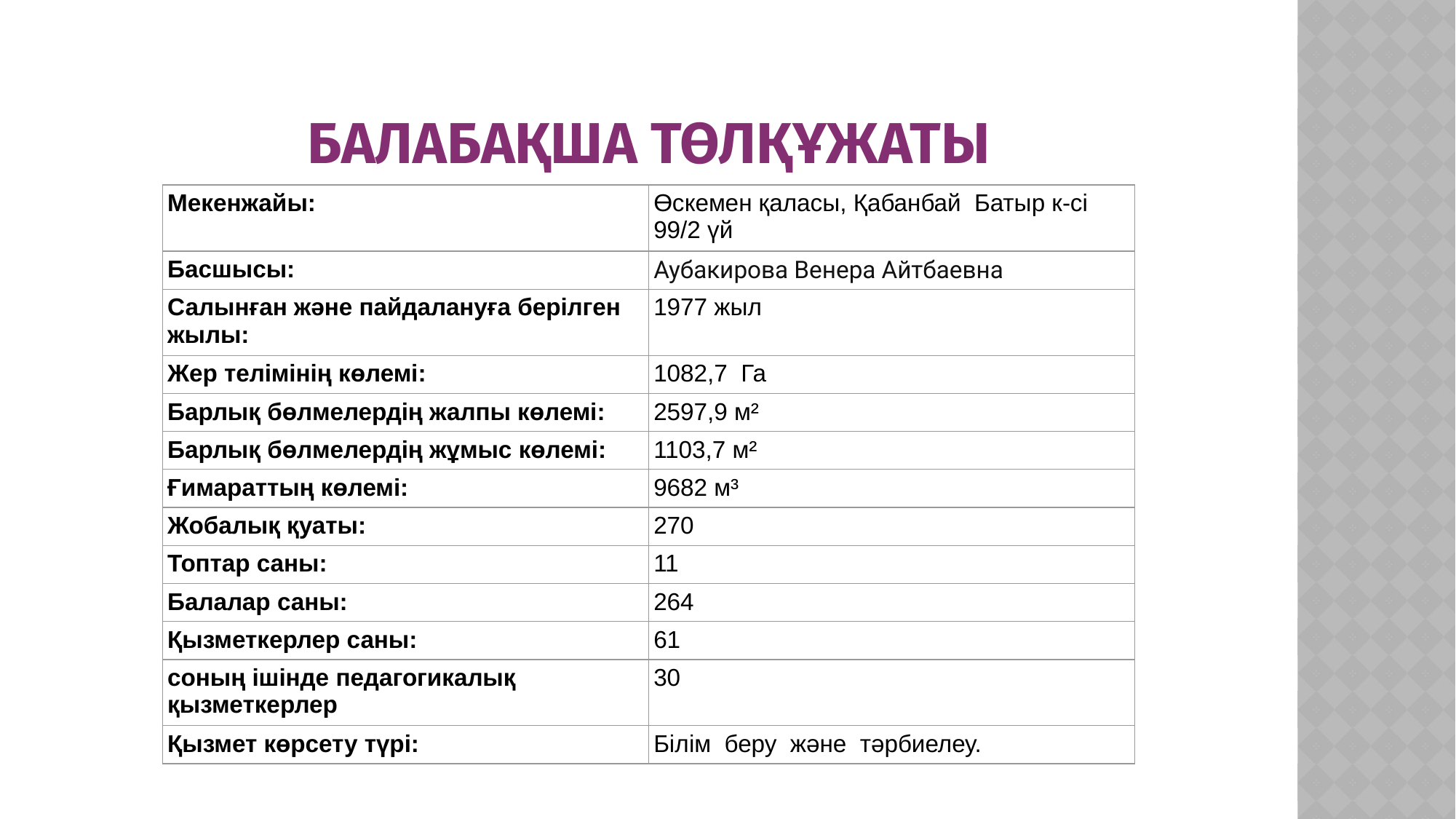

# Балабақша төлқұжаты
| Мекенжайы: | Өскемен қаласы, Қабанбай  Батыр к-сі 99/2 үй |
| --- | --- |
| Басшысы: | Аубакирова Венера Айтбаевна |
| Салынған және пайдалануға берілген жылы: | 1977 жыл |
| Жер телімінің көлемі: | 1082,7  Га |
| Барлық бөлмелердің жалпы көлемі: | 2597,9 м² |
| Барлық бөлмелердің жұмыс көлемі: | 1103,7 м² |
| Ғимараттың көлемі: | 9682 м³ |
| Жобалық қуаты: | 270 |
| Топтар саны: | 11 |
| Балалар саны: | 264 |
| Қызметкерлер саны: | 61 |
| соның ішінде педагогикалық  қызметкерлер | 30 |
| Қызмет көрсету түрі: | Білім  беру  және  тәрбиелеу. |